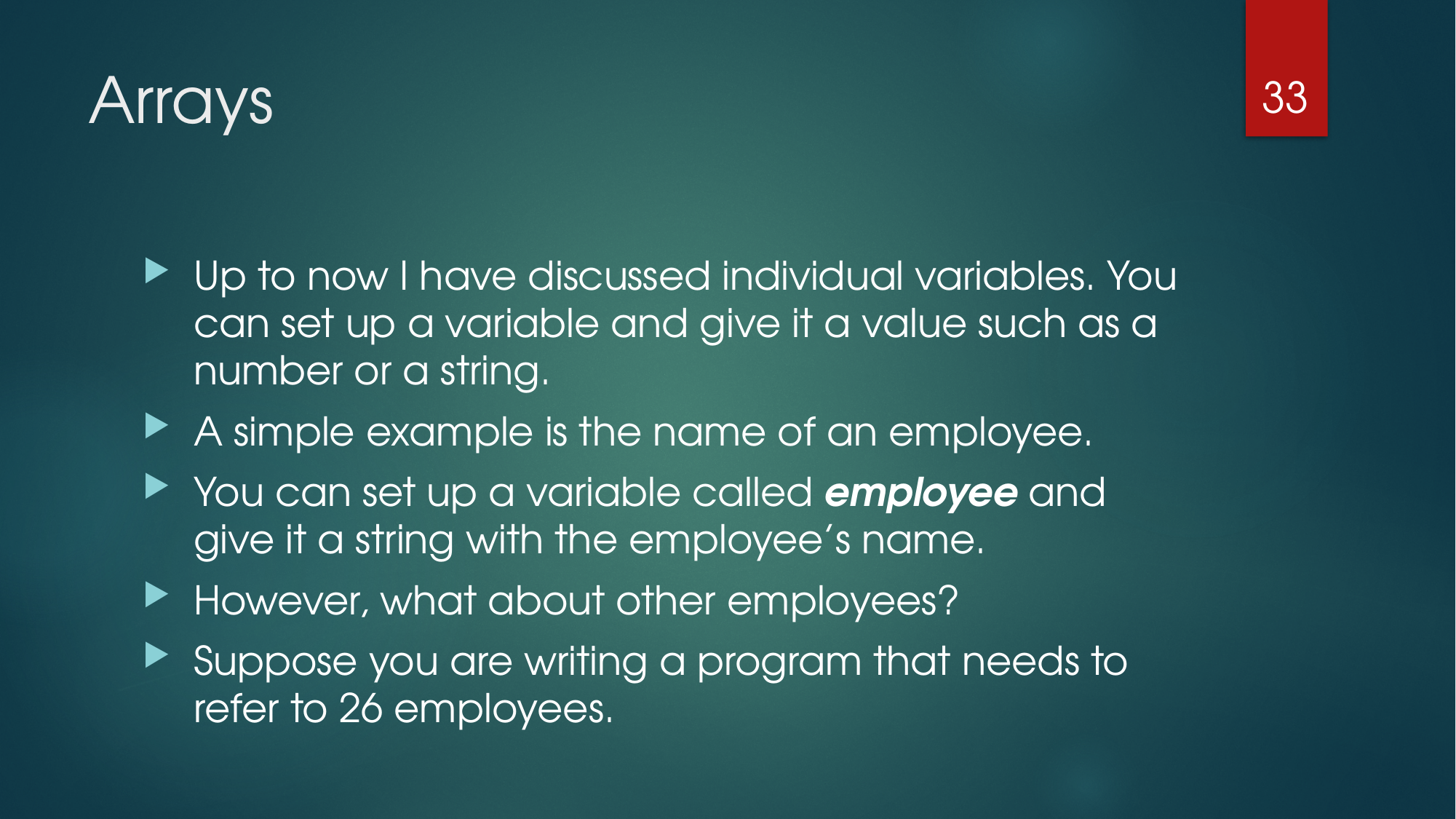

33
# Arrays
Up to now I have discussed individual variables. You can set up a variable and give it a value such as a number or a string.
A simple example is the name of an employee.
You can set up a variable called employee and give it a string with the employee’s name.
However, what about other employees?
Suppose you are writing a program that needs to refer to 26 employees.